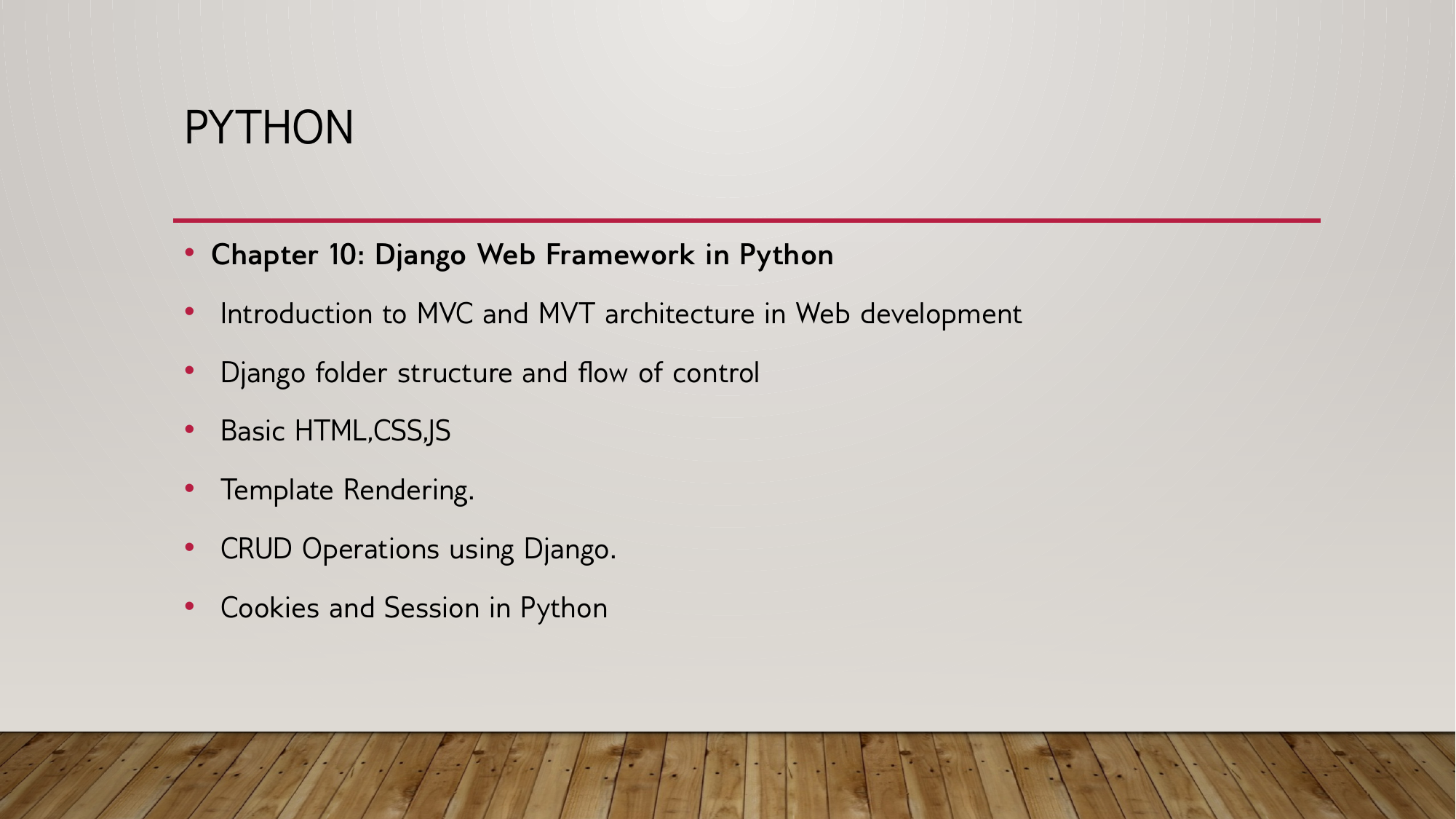

# python
Chapter 10: Django Web Framework in Python
 Introduction to MVC and MVT architecture in Web development
 Django folder structure and flow of control
 Basic HTML,CSS,JS
 Template Rendering.
 CRUD Operations using Django.
 Cookies and Session in Python